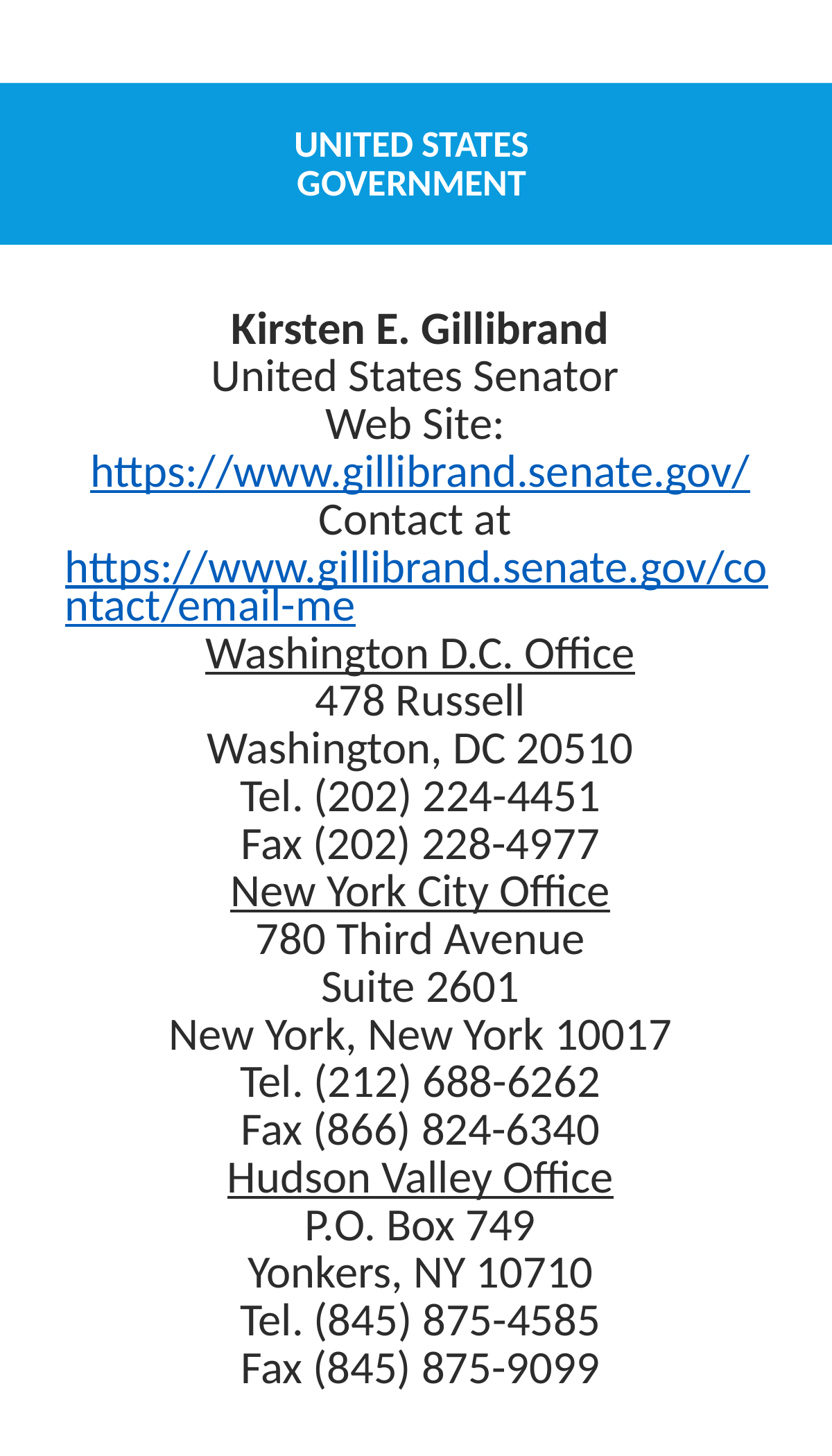

# UNITED STATES GOVERNMENT
Kirsten E. Gillibrand
United States Senator
Web Site: https://www.gillibrand.senate.gov/
Contact at https://www.gillibrand.senate.gov/contact/email-me
Washington D.C. Office
478 Russell
Washington, DC 20510
Tel. (202) 224-4451
Fax (202) 228-4977
New York City Office
780 Third Avenue
Suite 2601
New York, New York 10017
Tel. (212) 688-6262
Fax (866) 824-6340
Hudson Valley Office
P.O. Box 749
Yonkers, NY 10710
Tel. (845) 875-4585
Fax (845) 875-9099